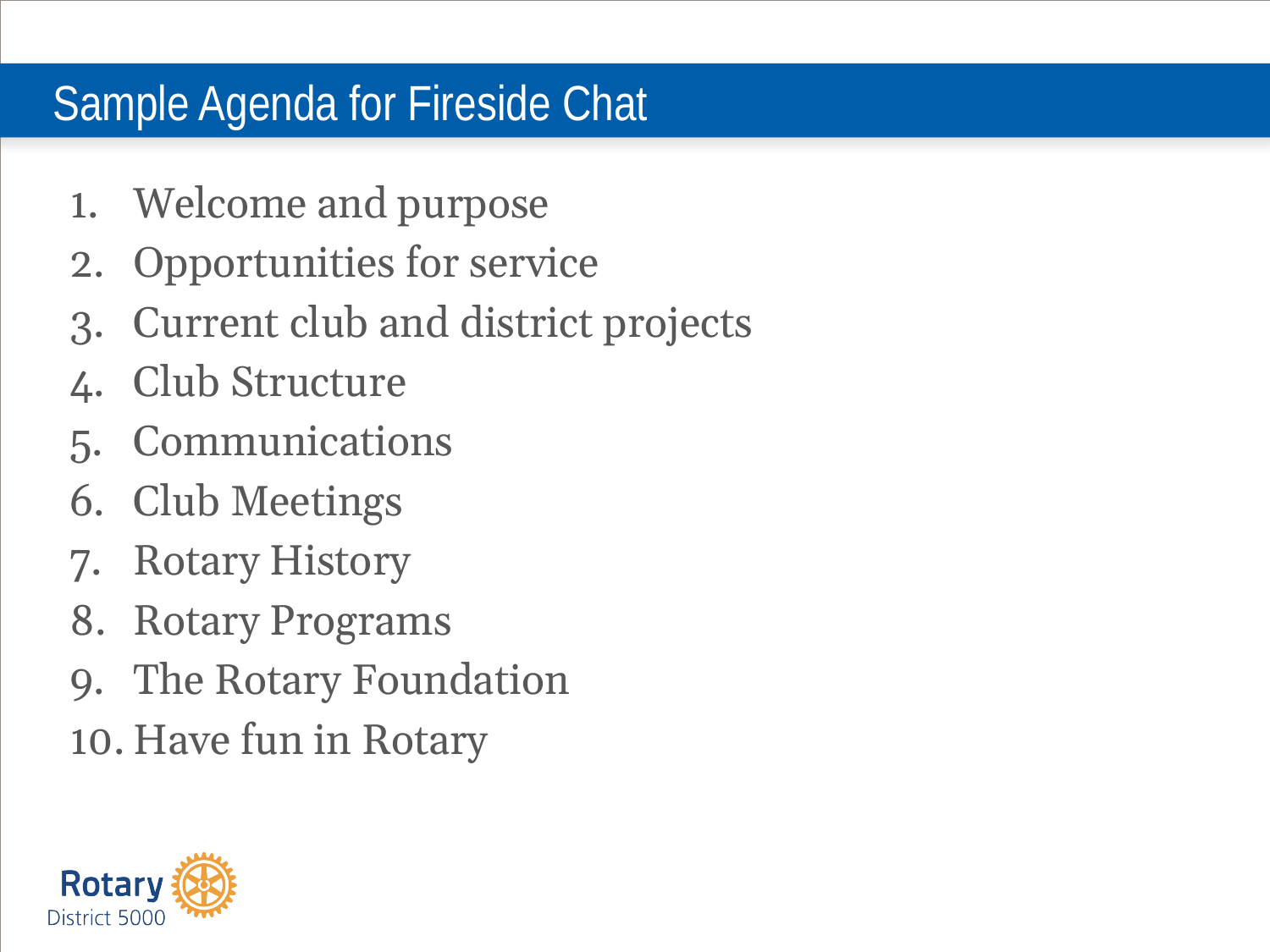

Sample Agenda for Fireside Chat
Welcome and purpose
Opportunities for service
Current club and district projects
Club Structure
Communications
Club Meetings
Rotary History
Rotary Programs
The Rotary Foundation
Have fun in Rotary